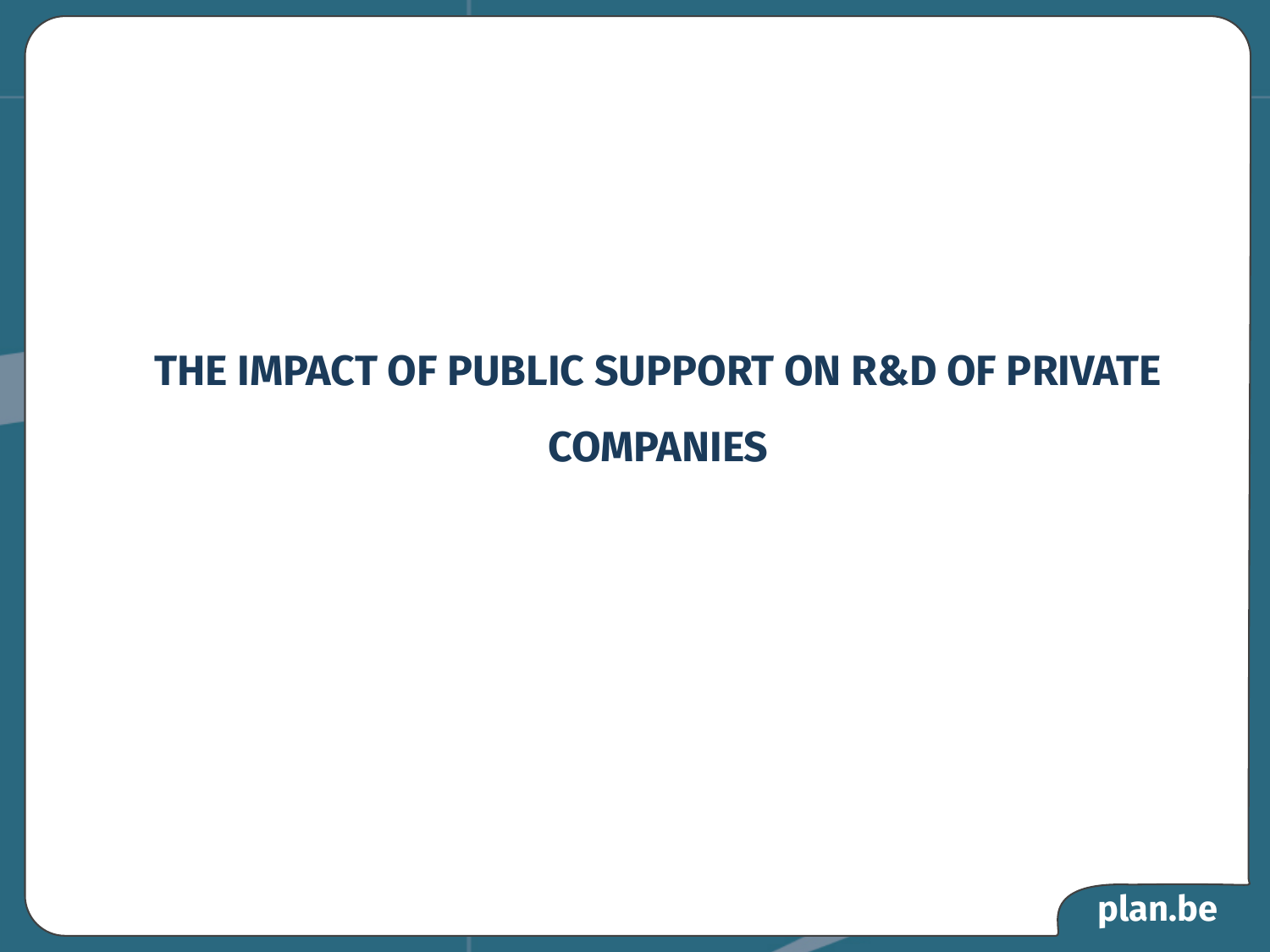

# THE IMPACT OF PUBLIC SUPPORT ON R&D OF PRIVATE COMPANIES